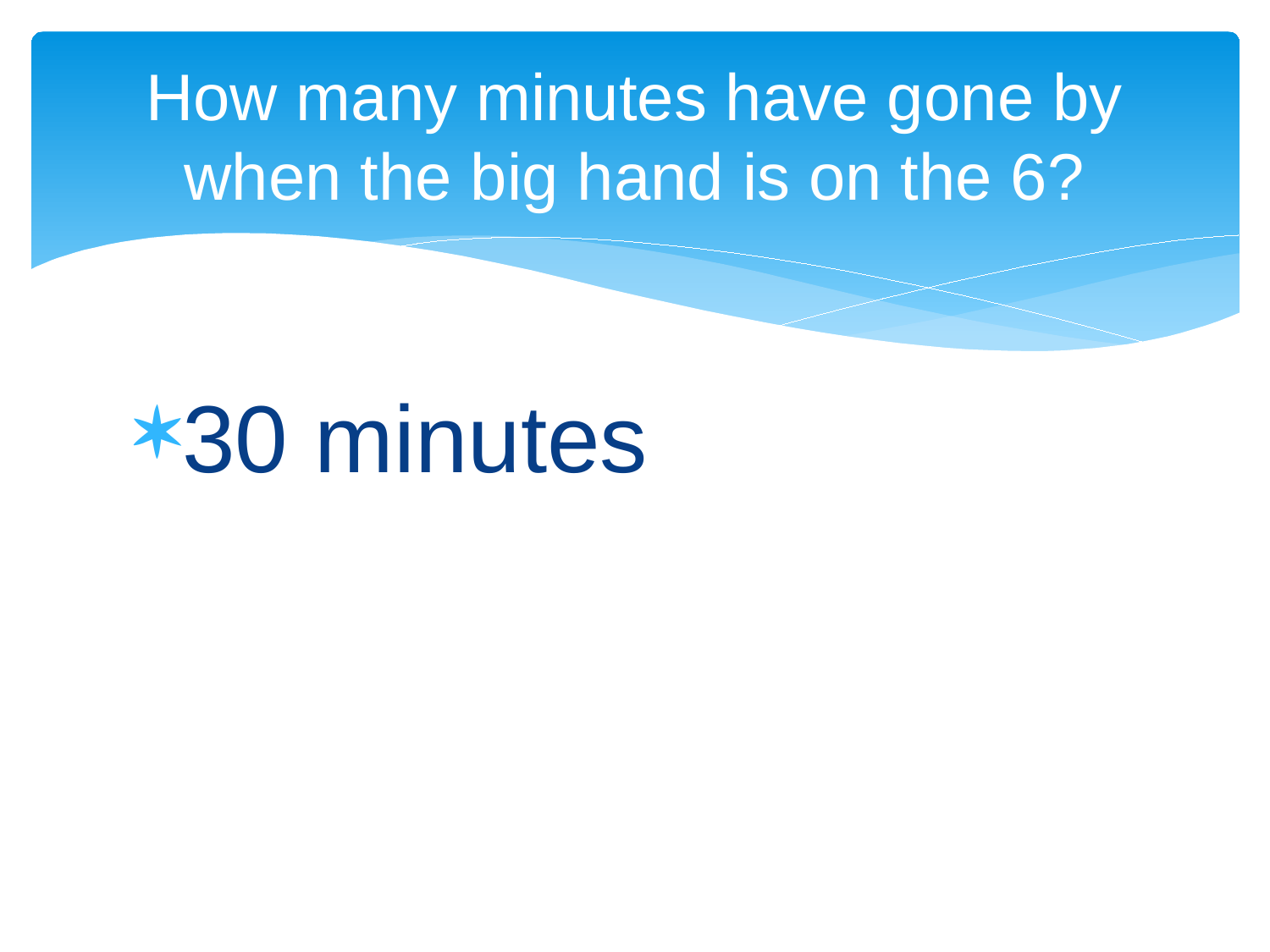

# How many minutes have gone by when the big hand is on the 6?
30 minutes